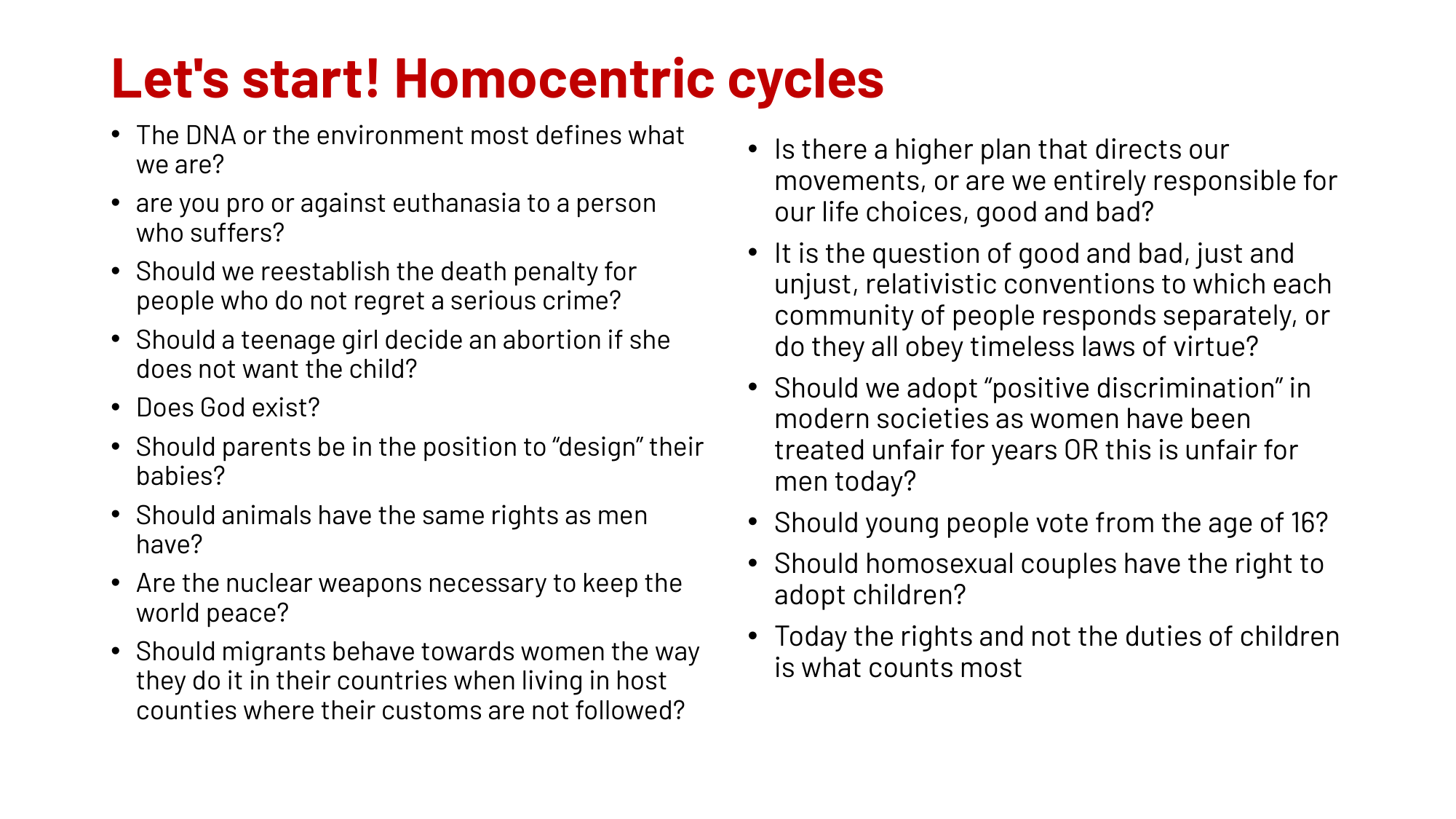

# Let's start! Homocentric cycles
The DNA or the environment most defines what we are?
are you pro or against euthanasia to a person who suffers?
Should we reestablish the death penalty for people who do not regret a serious crime?
Should a teenage girl decide an abortion if she does not want the child?
Does God exist?
Should parents be in the position to “design” their babies?
Should animals have the same rights as men have?
Are the nuclear weapons necessary to keep the world peace?
Should migrants behave towards women the way they do it in their countries when living in host counties where their customs are not followed?

Is there a higher plan that directs our movements, or are we entirely responsible for our life choices, good and bad?
It is the question of good and bad, just and unjust, relativistic conventions to which each community of people responds separately, or do they all obey timeless laws of virtue?
Should we adopt “positive discrimination” in modern societies as women have been treated unfair for years OR this is unfair for men today?
Should young people vote from the age of 16?
Should homosexual couples have the right to adopt children?
Today the rights and not the duties of children is what counts most